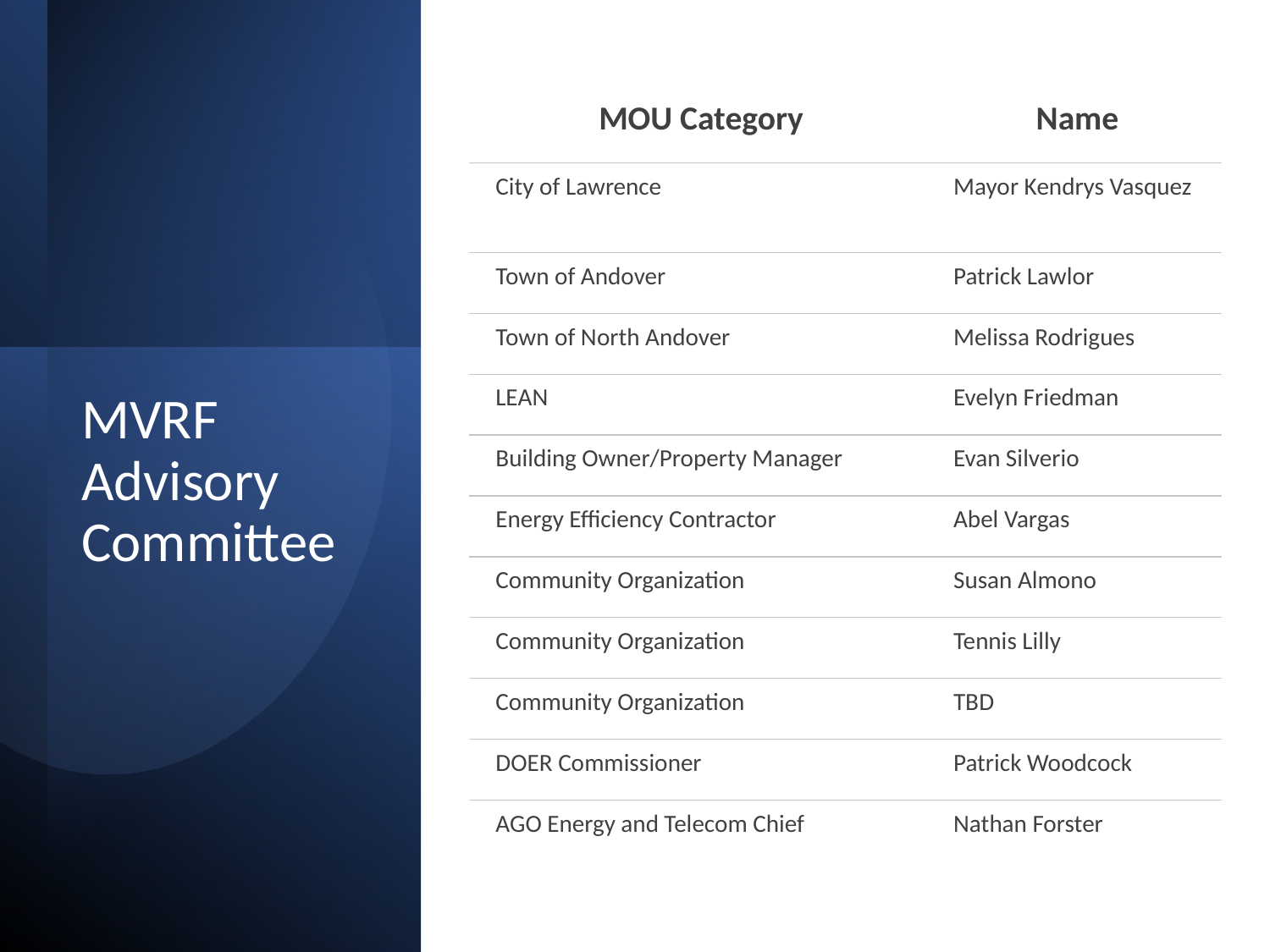

| MOU Category | Name |
| --- | --- |
| City of Lawrence | Mayor Kendrys Vasquez |
| Town of Andover | Patrick Lawlor |
| Town of North Andover | Melissa Rodrigues |
| LEAN | Evelyn Friedman |
| Building Owner/Property Manager | Evan Silverio |
| Energy Efficiency Contractor | Abel Vargas |
| Community Organization | Susan Almono |
| Community Organization | Tennis Lilly |
| Community Organization | TBD |
| DOER Commissioner | Patrick Woodcock |
| AGO Energy and Telecom Chief | Nathan Forster |

# MVRF Advisory Committee